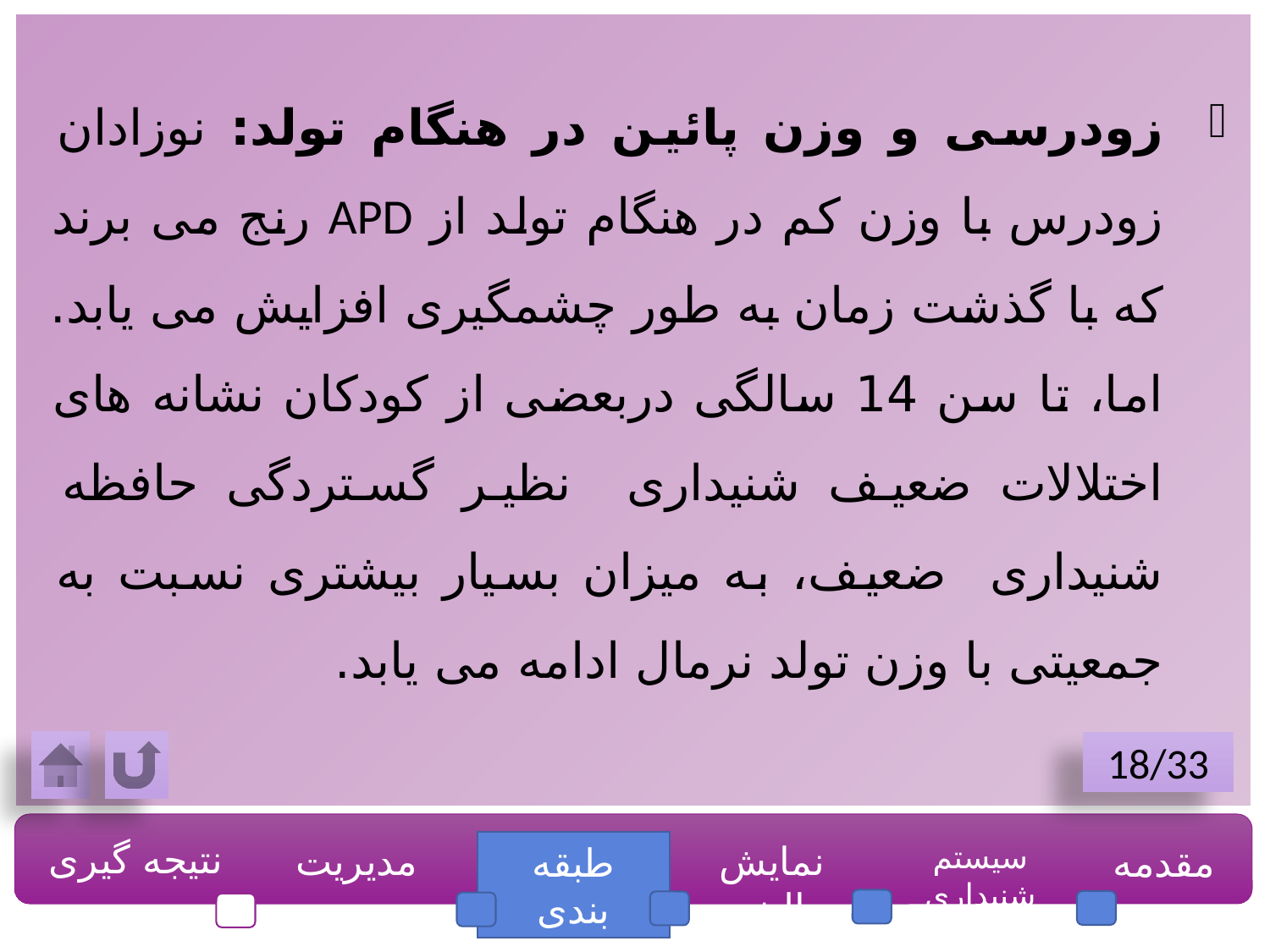

زودرسی و وزن پائین در هنگام تولد: نوزادان زودرس با وزن کم در هنگام تولد از APD رنج می برند که با گذشت زمان به طور چشمگیری افزایش می یابد. اما، تا سن 14 سالگی دربعضی از کودکان نشانه های اختلالات ضعیف شنیداری  نظیر گستردگی حافظه شنیداری  ضعیف، به میزان بسیار بیشتری نسبت به جمعیتی با وزن تولد نرمال ادامه می یابد.

18/33

نتیجه گیری
مدیریت
نمایش بالینی
سیستم شنیداری
مقدمه
طبقه بندی